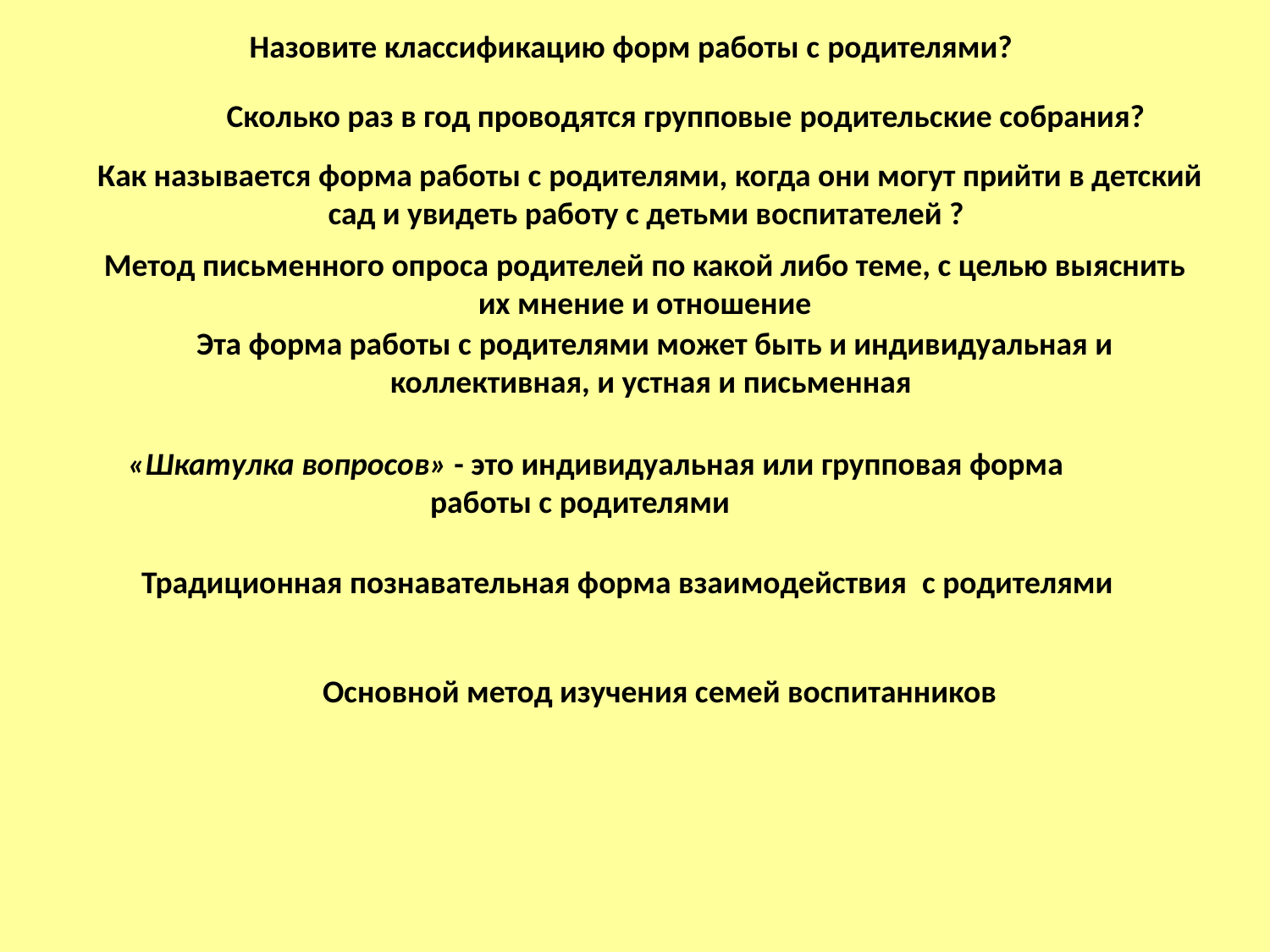

Назовите классификацию форм работы с родителями?
Сколько раз в год проводятся групповые родительские собрания?
Как называется форма работы с родителями, когда они могут прийти в детский сад и увидеть работу с детьми воспитателей ?
Метод письменного опроса родителей по какой либо теме, с целью выяснить их мнение и отношение
Эта форма работы с родителями может быть и индивидуальная и коллективная, и устная и письменная
«Шкатулка вопросов» - это индивидуальная или групповая форма работы с родителями
Традиционная познавательная форма взаимодействия  c родителями
Основной метод изучения семей воспитанников